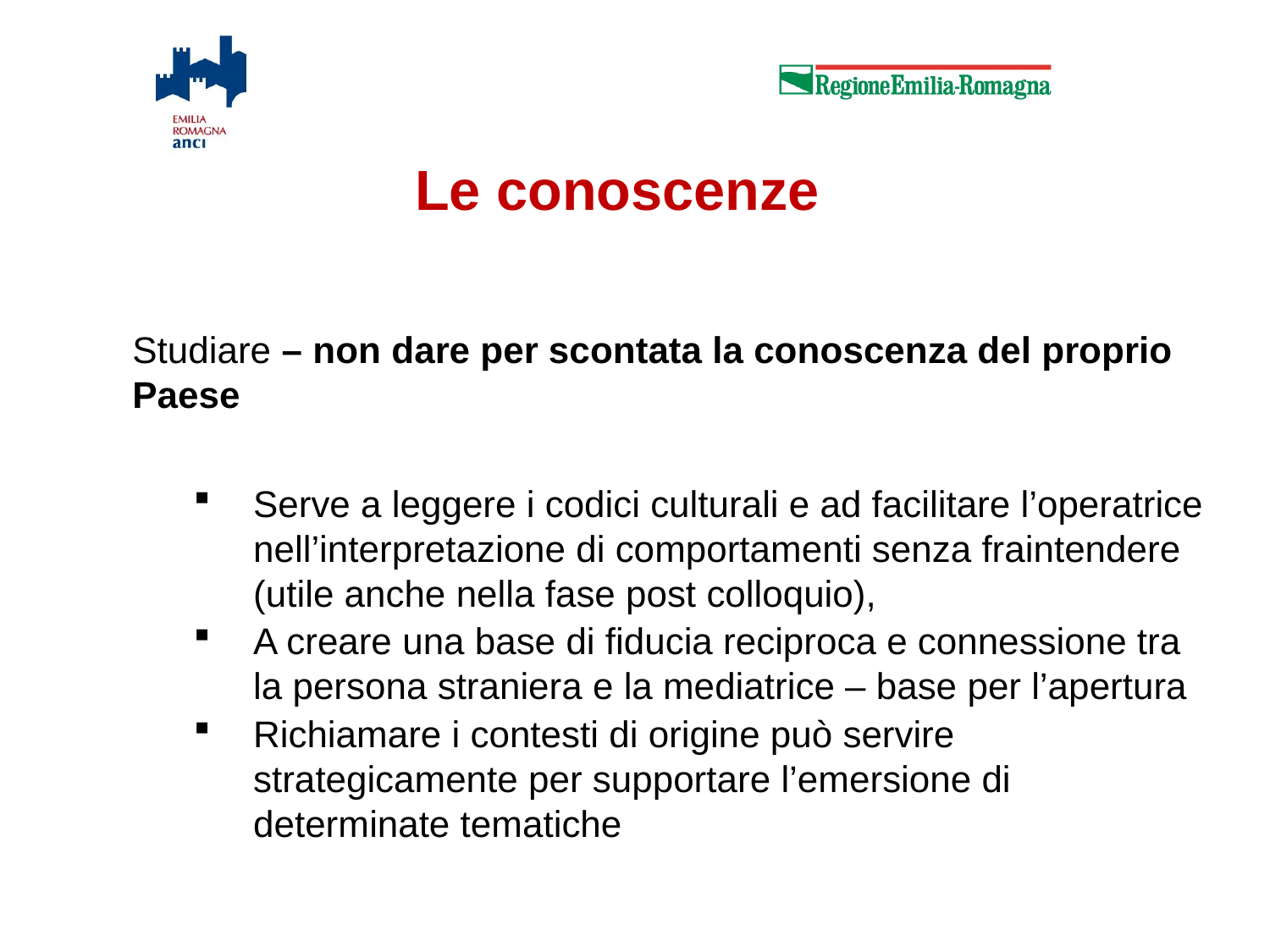

Le conoscenze
Studiare – non dare per scontata la conoscenza del proprio Paese

Serve a leggere i codici culturali e ad facilitare l’operatrice nell’interpretazione di comportamenti senza fraintendere (utile anche nella fase post colloquio),
A creare una base di fiducia reciproca e connessione tra la persona straniera e la mediatrice – base per l’apertura
Richiamare i contesti di origine può servire strategicamente per supportare l’emersione di determinate tematiche